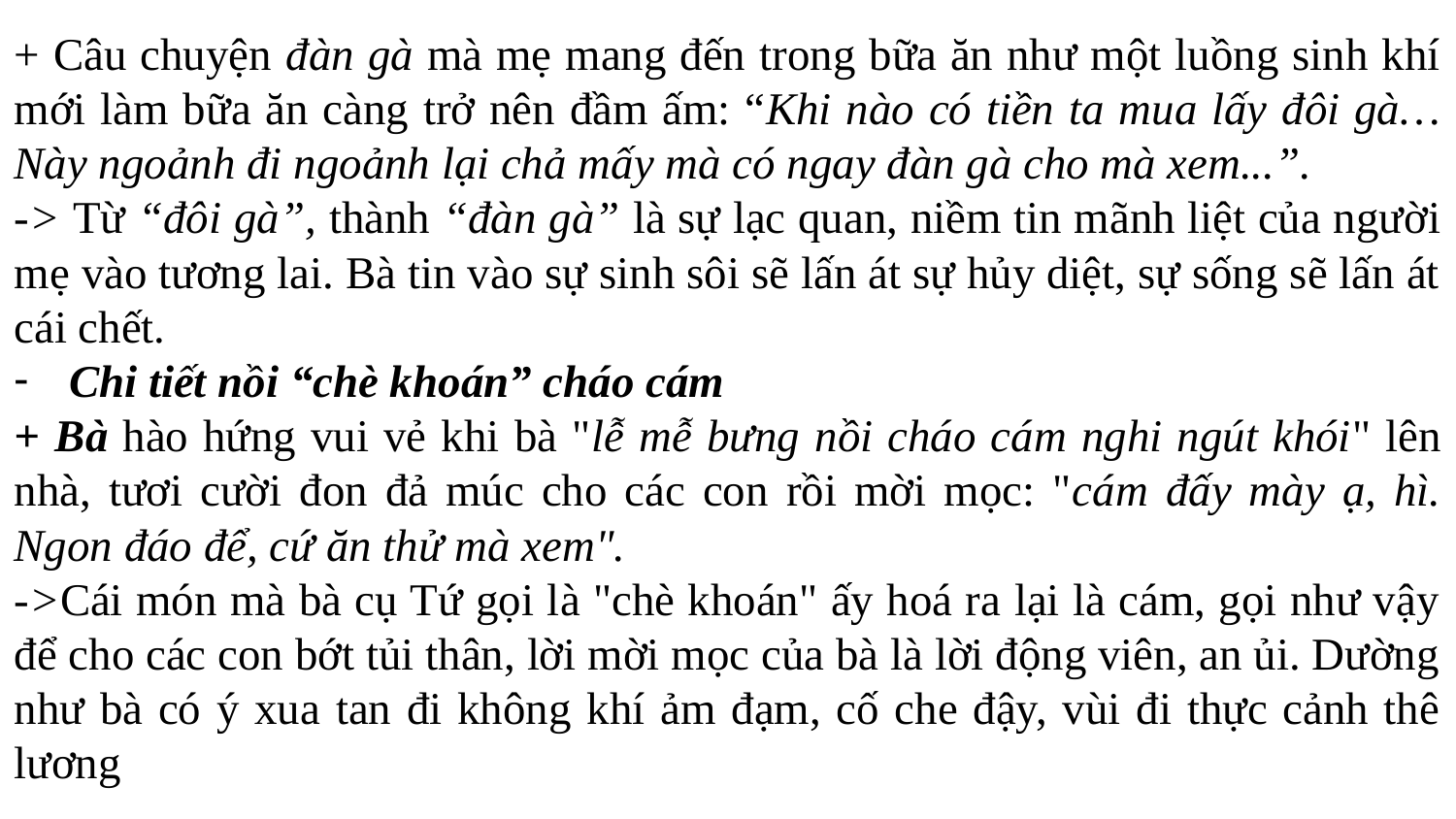

+ Câu chuyện đàn gà mà mẹ mang đến trong bữa ăn như một luồng sinh khí mới làm bữa ăn càng trở nên đầm ấm: “Khi nào có tiền ta mua lấy đôi gà… Này ngoảnh đi ngoảnh lại chả mấy mà có ngay đàn gà cho mà xem...”.
-> Từ “đôi gà”, thành “đàn gà” là sự lạc quan, niềm tin mãnh liệt của người mẹ vào tương lai. Bà tin vào sự sinh sôi sẽ lấn át sự hủy diệt, sự sống sẽ lấn át cái chết.
Chi tiết nồi “chè khoán” cháo cám
+ Bà hào hứng vui vẻ khi bà "lễ mễ bưng nồi cháo cám nghi ngút khói" lên nhà, tươi cười đon đả múc cho các con rồi mời mọc: "cám đấy mày ạ, hì. Ngon đáo để, cứ ăn thử mà xem".
->Cái món mà bà cụ Tứ gọi là "chè khoán" ấy hoá ra lại là cám, gọi như vậy để cho các con bớt tủi thân, lời mời mọc của bà là lời động viên, an ủi. Dường như bà có ý xua tan đi không khí ảm đạm, cố che đậy, vùi đi thực cảnh thê lương